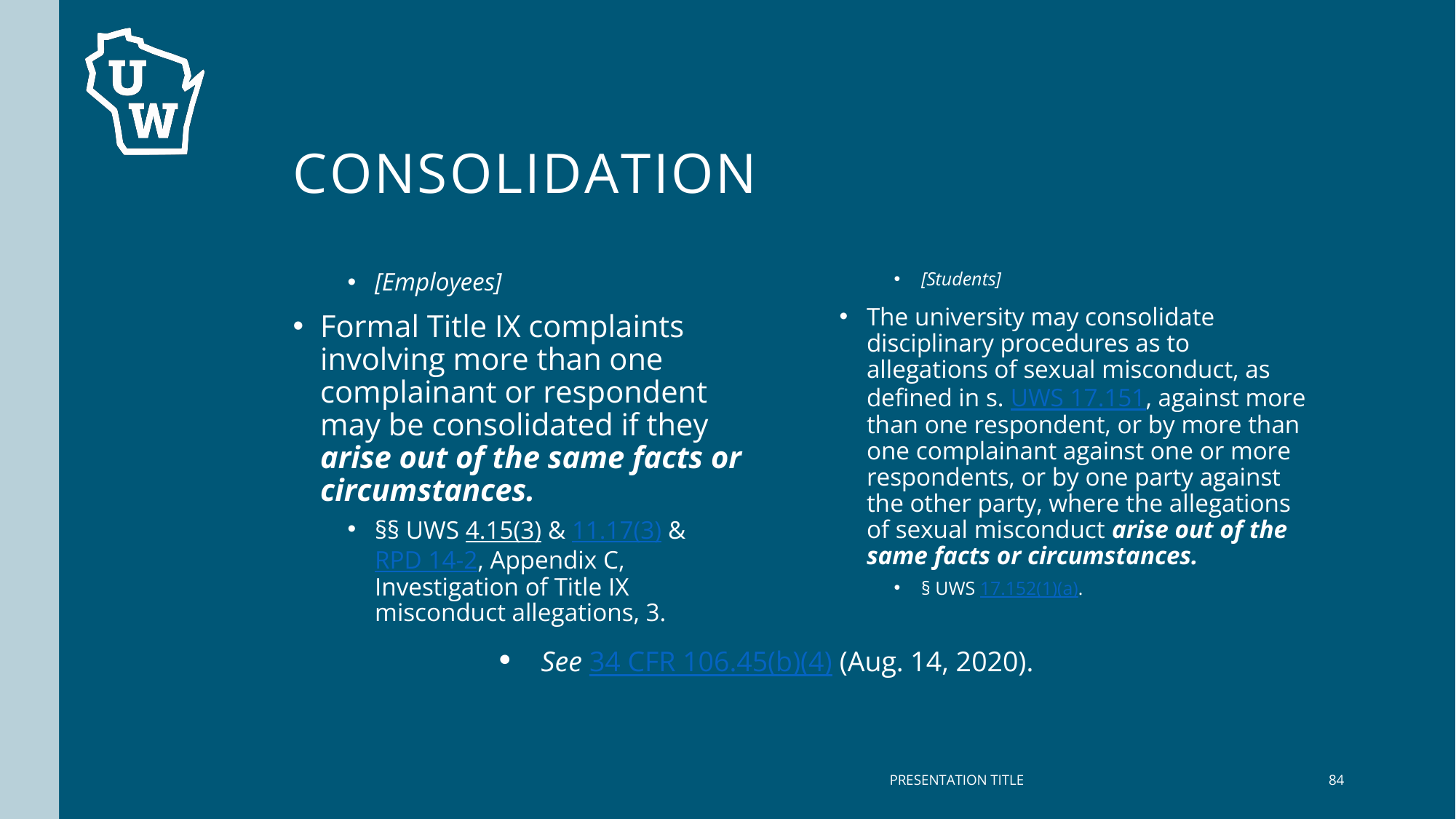

# Consolidation
[Employees]
Formal Title IX complaints involving more than one complainant or respondent may be consolidated if they arise out of the same facts or circumstances.
§§ UWS 4.15(3) & 11.17(3) & RPD 14-2, Appendix C, Investigation of Title IX misconduct allegations, 3.

[Students]
The university may consolidate disciplinary procedures as to allegations of sexual misconduct, as defined in s. UWS 17.151, against more than one respondent, or by more than one complainant against one or more respondents, or by one party against the other party, where the allegations of sexual misconduct arise out of the same facts or circumstances.
§ UWS 17.152(1)(a).

See 34 CFR 106.45(b)(4) (Aug. 14, 2020).
PRESENTATION TITLE
84